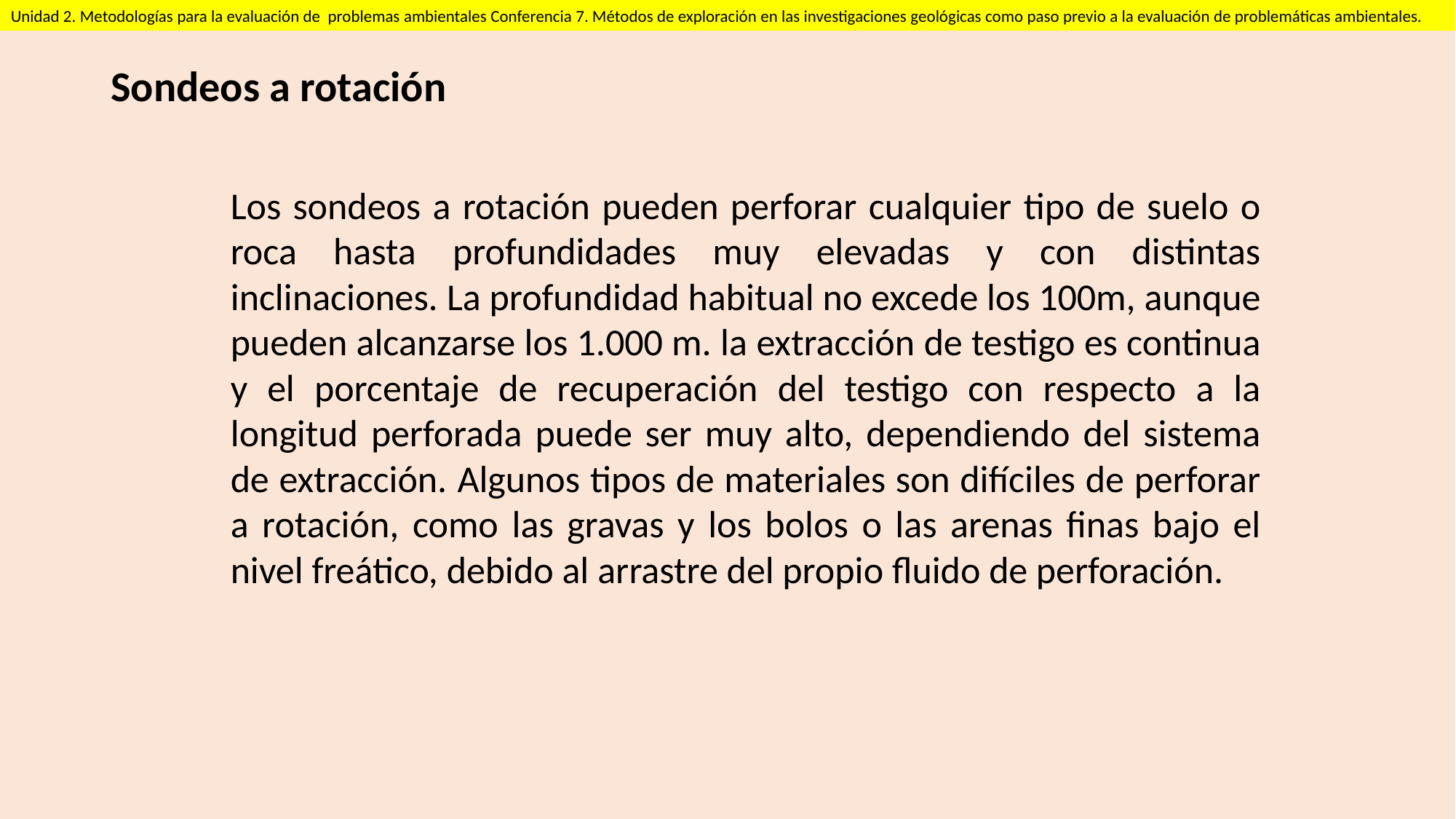

Unidad 2. Metodologías para la evaluación de  problemas ambientales Conferencia 7. Métodos de exploración en las investigaciones geológicas como paso previo a la evaluación de problemáticas ambientales.
Sondeos a rotación
Los sondeos a rotación pueden perforar cualquier tipo de suelo o roca hasta profundidades muy elevadas y con distintas inclinaciones. La profundidad habitual no excede los 100m, aunque pueden alcanzarse los 1.000 m. la extracción de testigo es continua y el porcentaje de recuperación del testigo con respecto a la longitud perforada puede ser muy alto, dependiendo del sistema de extracción. Algunos tipos de materiales son difíciles de perforar a rotación, como las gravas y los bolos o las arenas finas bajo el nivel freático, debido al arrastre del propio fluido de perforación.